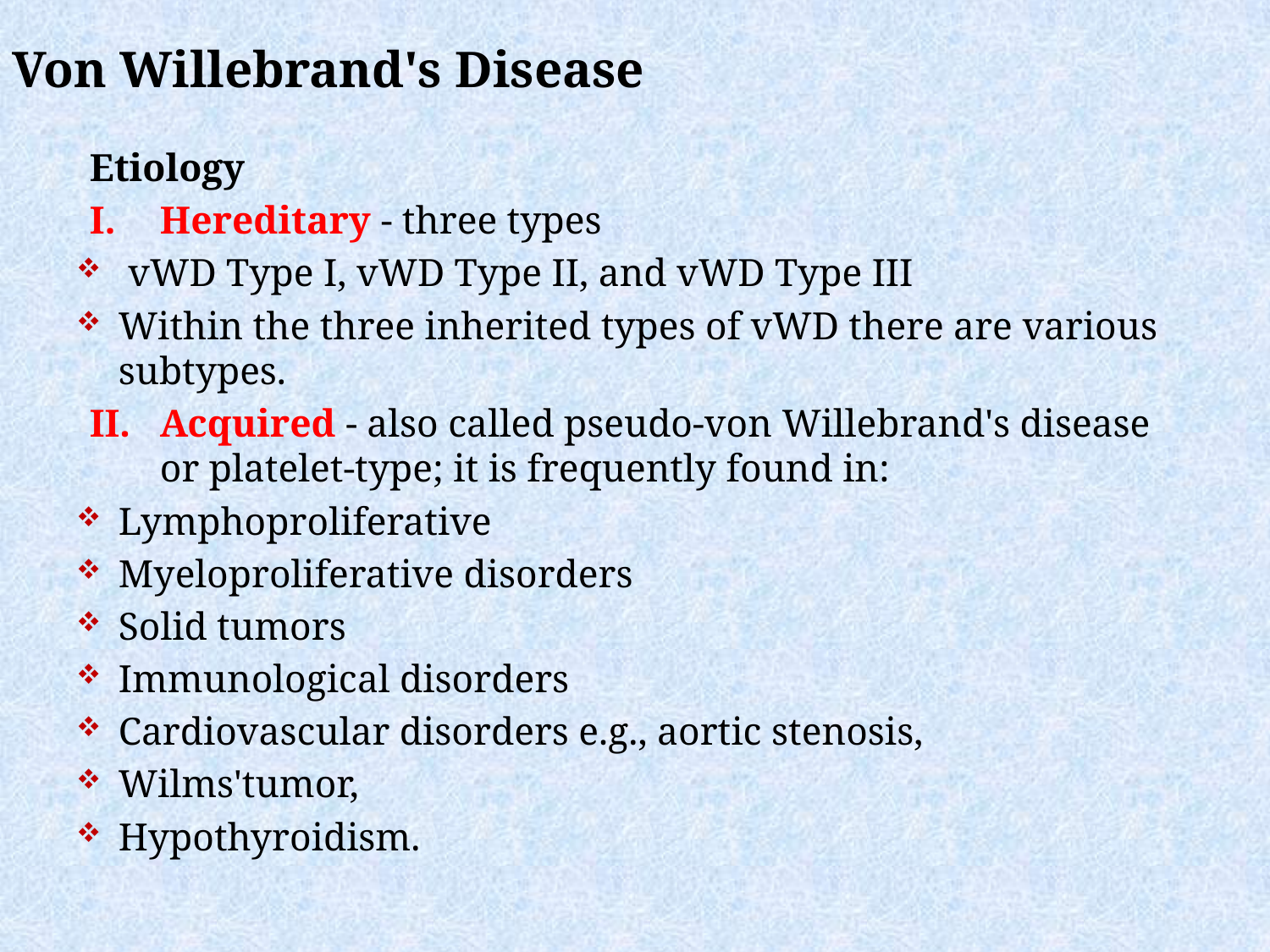

Von Willebrand's Disease
Etiology
Hereditary - three types
 vWD Type I, vWD Type II, and vWD Type III
Within the three inherited types of vWD there are various subtypes.
Acquired - also called pseudo-von Willebrand's disease or platelet-type; it is frequently found in:
Lymphoproliferative
Myeloproliferative disorders
Solid tumors
Immunological disorders
Cardiovascular disorders e.g., aortic stenosis,
Wilms'tumor,
Hypothyroidism.